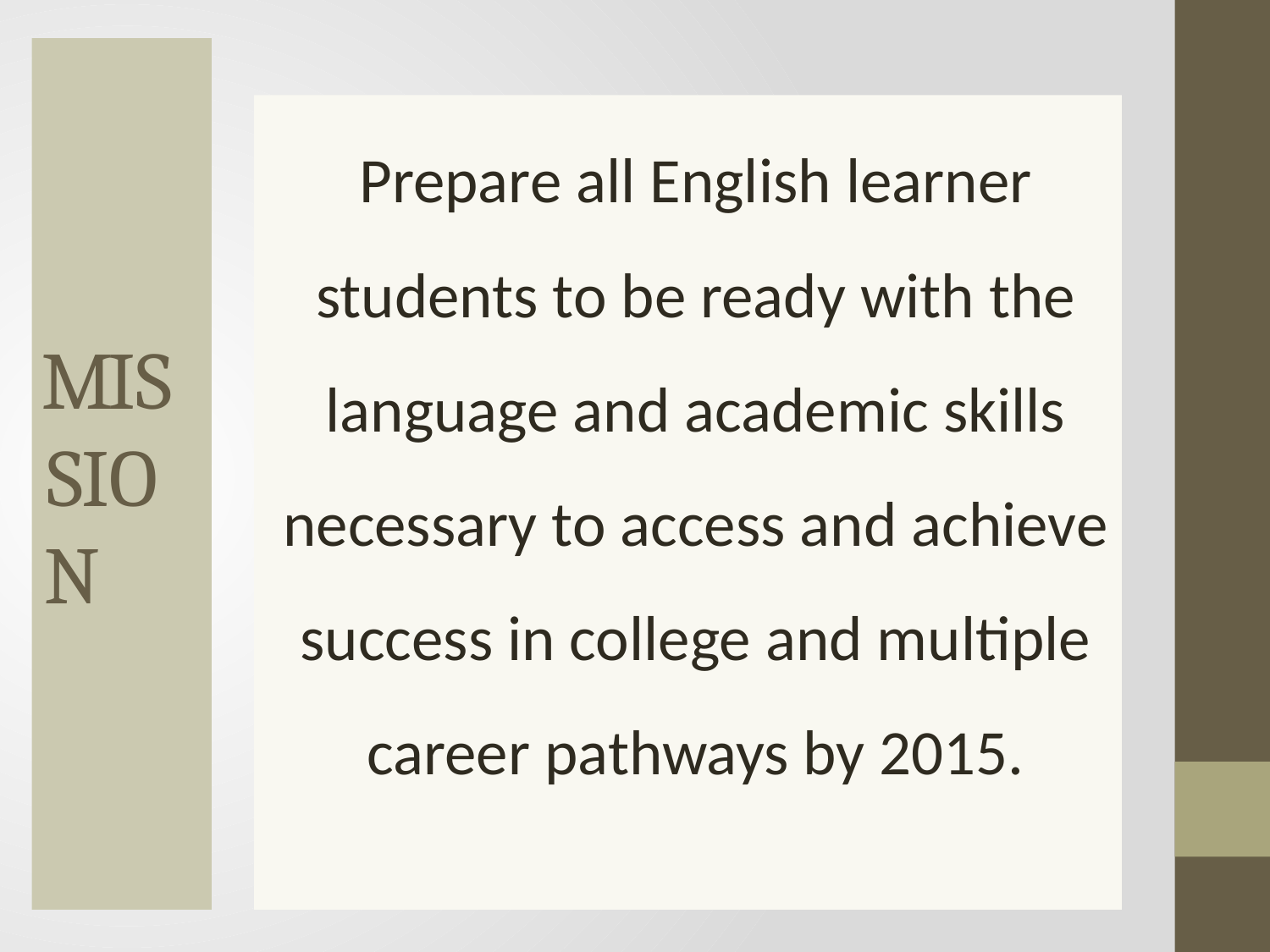

# MISSION
Prepare all English learner students to be ready with the language and academic skills necessary to access and achieve success in college and multiple career pathways by 2015.